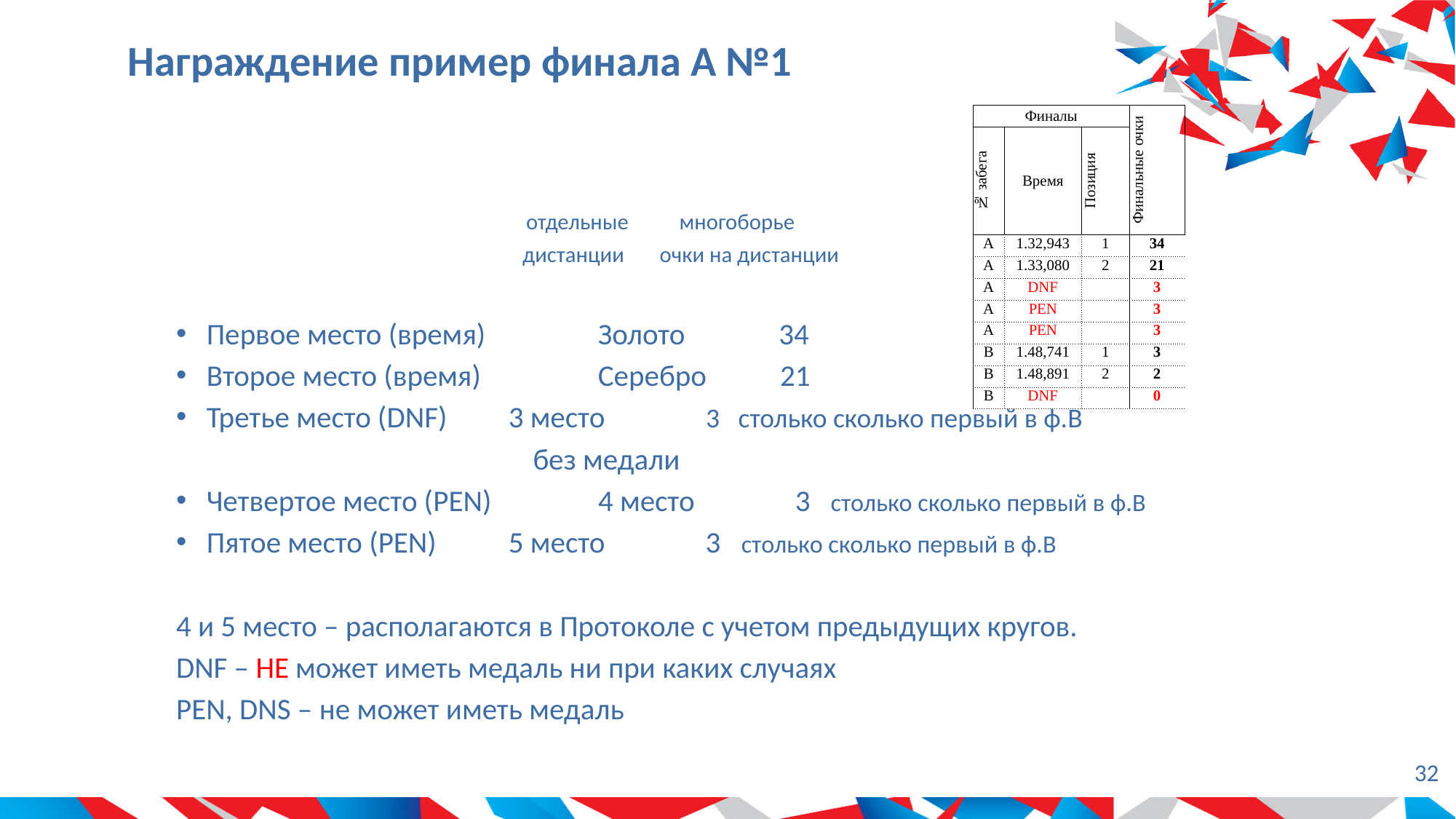

# Награждение пример финала А №1
| Финалы |  |  | Финальные очки |
| --- | --- | --- | --- |
| № забега | Время | Позиция |  |
| A | 1.32,943 | 1 | 34 |
| A | 1.33,080 | 2 | 21 |
| A | DNF |  | 3 |
| A | PEN |  | 3 |
| A | PEN |  | 3 |
| B | 1.48,741 | 1 | 3 |
| B | 1.48,891 | 2 | 2 |
| B | DNF |  | 0 |
                                                    отдельные          многоборье
                                                                    дистанции       очки на дистанции

Первое место (время)	     Золото              34
Второе место (время)	     Серебро           21
Третье место (DNF)	     3 место               3   столько сколько первый в ф.В
                                                     без медали
Четвертое место (PEN)	     4 место               3   столько сколько первый в ф.В
Пятое место (PEN)  	     5 место               3   столько сколько первый в ф.В

4 и 5 место – располагаются в Протоколе с учетом предыдущих кругов.
DNF – НЕ может иметь медаль ни при каких случаях
PEN, DNS – не может иметь медаль